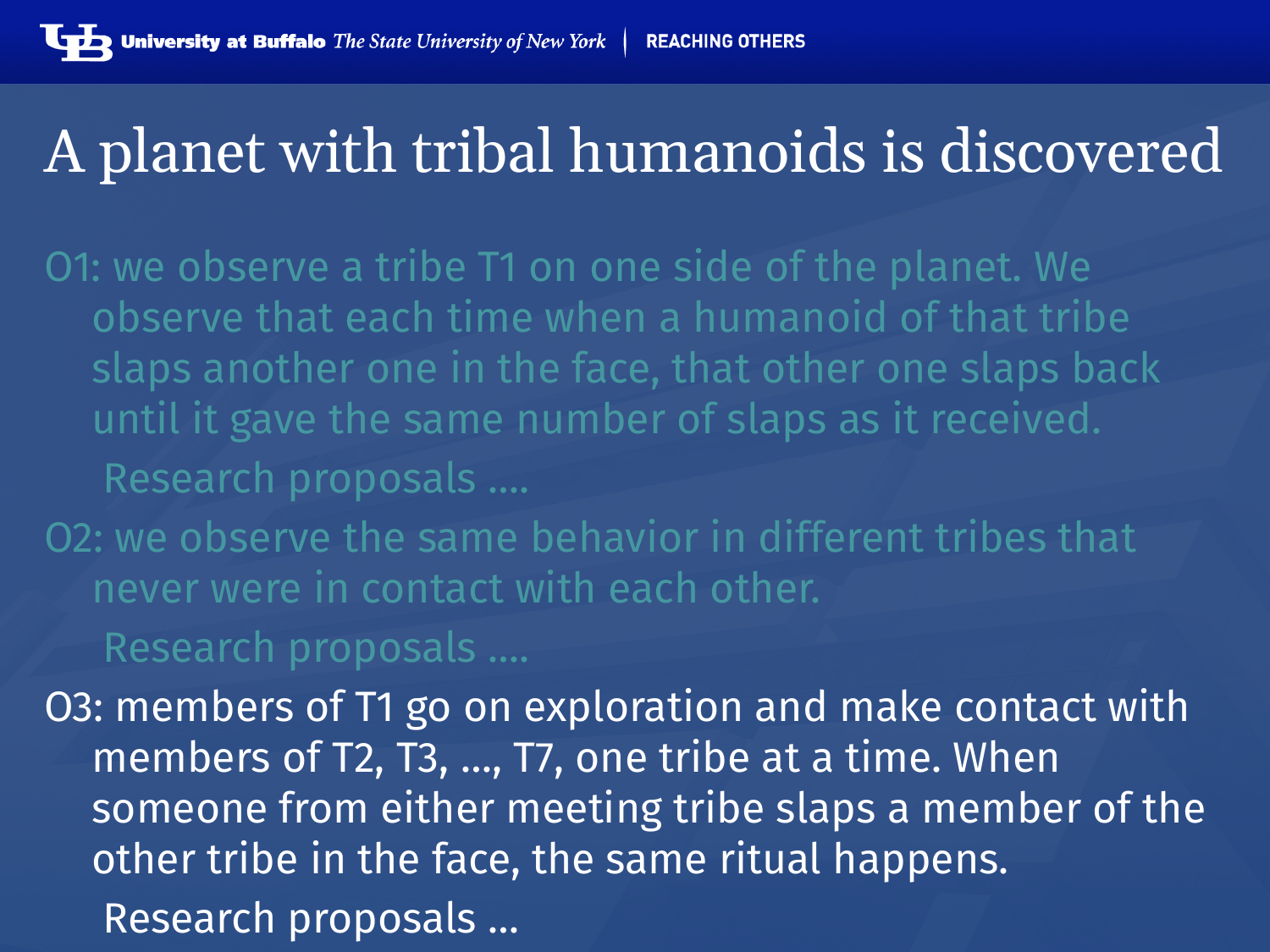

# A planet with tribal humanoids is discovered
O1: we observe a tribe T1 on one side of the planet. We observe that each time when a humanoid of that tribe slaps another one in the face, that other one slaps back until it gave the same number of slaps as it received.
	 Research proposals ….
O2: we observe the same behavior in different tribes that never were in contact with each other.
	 Research proposals ….
O3: members of T1 go on exploration and make contact with members of T2, T3, …, T7, one tribe at a time. When someone from either meeting tribe slaps a member of the other tribe in the face, the same ritual happens.
	 Research proposals …